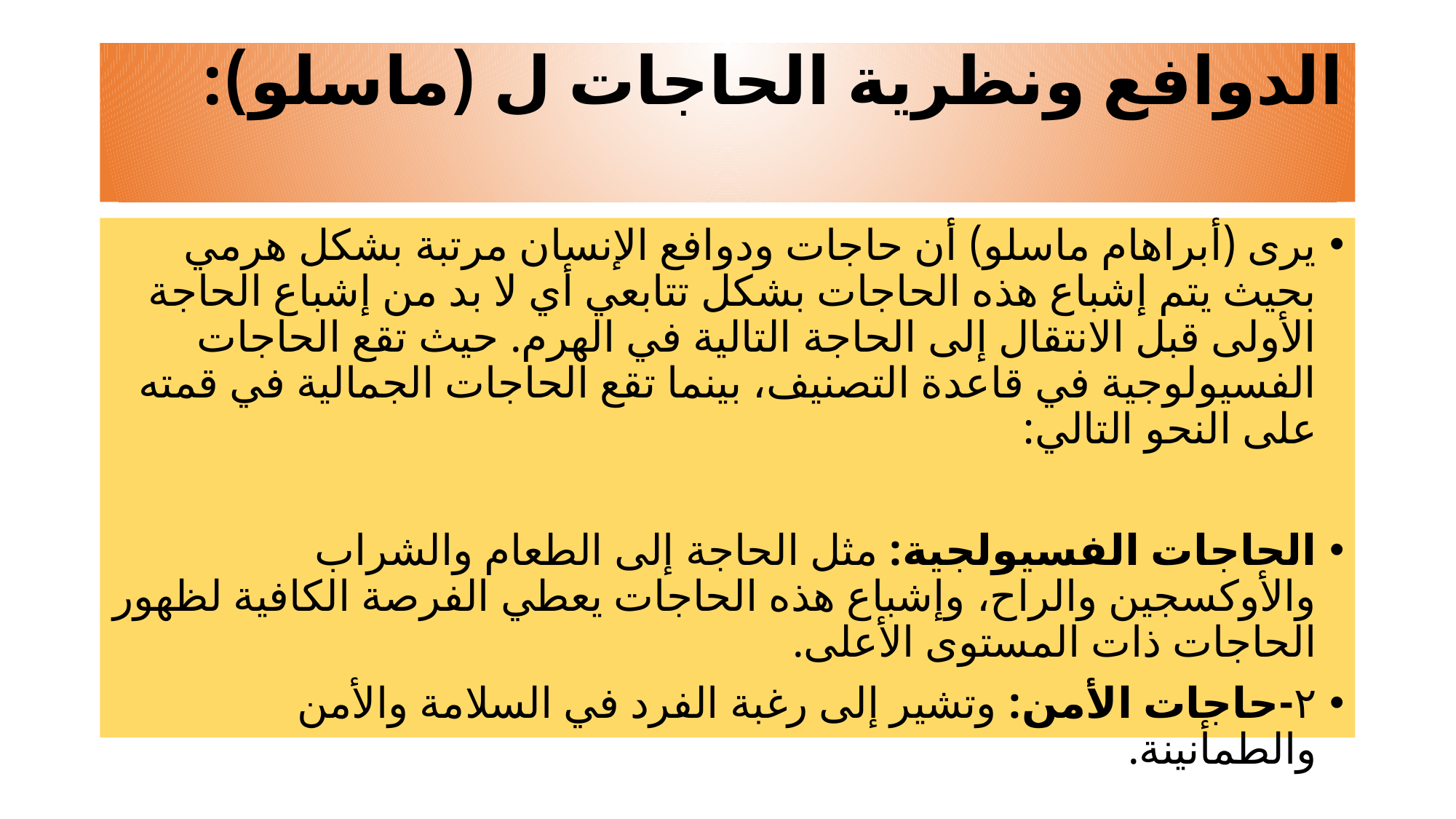

# الدوافع ونظرية الحاجات ل (ماسلو):
يرى (أبراهام ماسلو) أن حاجات ودوافع الإنسان مرتبة بشكل هرمي بحيث يتم إشباع هذه الحاجات بشكل تتابعي أي لا بد من إشباع الحاجة الأولى قبل الانتقال إلى الحاجة التالية في الهرم. حيث تقع الحاجات الفسيولوجية في قاعدة التصنيف، بينما تقع الحاجات الجمالية في قمته على النحو التالي:

الحاجات الفسيولجية: مثل الحاجة إلى الطعام والشراب والأوكسجين والراح، وإشباع هذه الحاجات يعطي الفرصة الكافية لظهور الحاجات ذات المستوى الأعلى.
٢-حاجات الأمن: وتشير إلى رغبة الفرد في السلامة والأمن والطمأنينة.